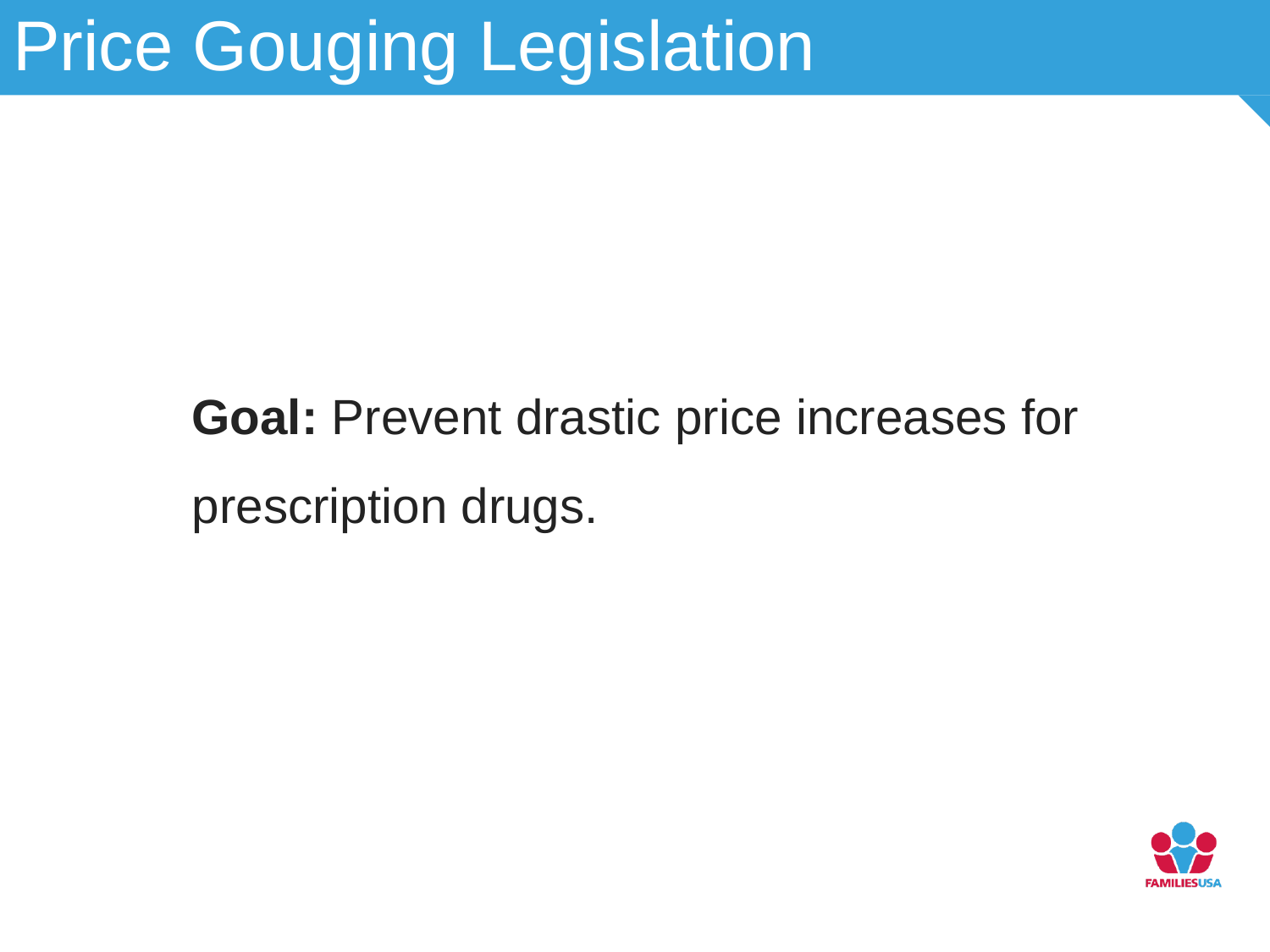

# Price Gouging Legislation
Goal: Prevent drastic price increases for prescription drugs.